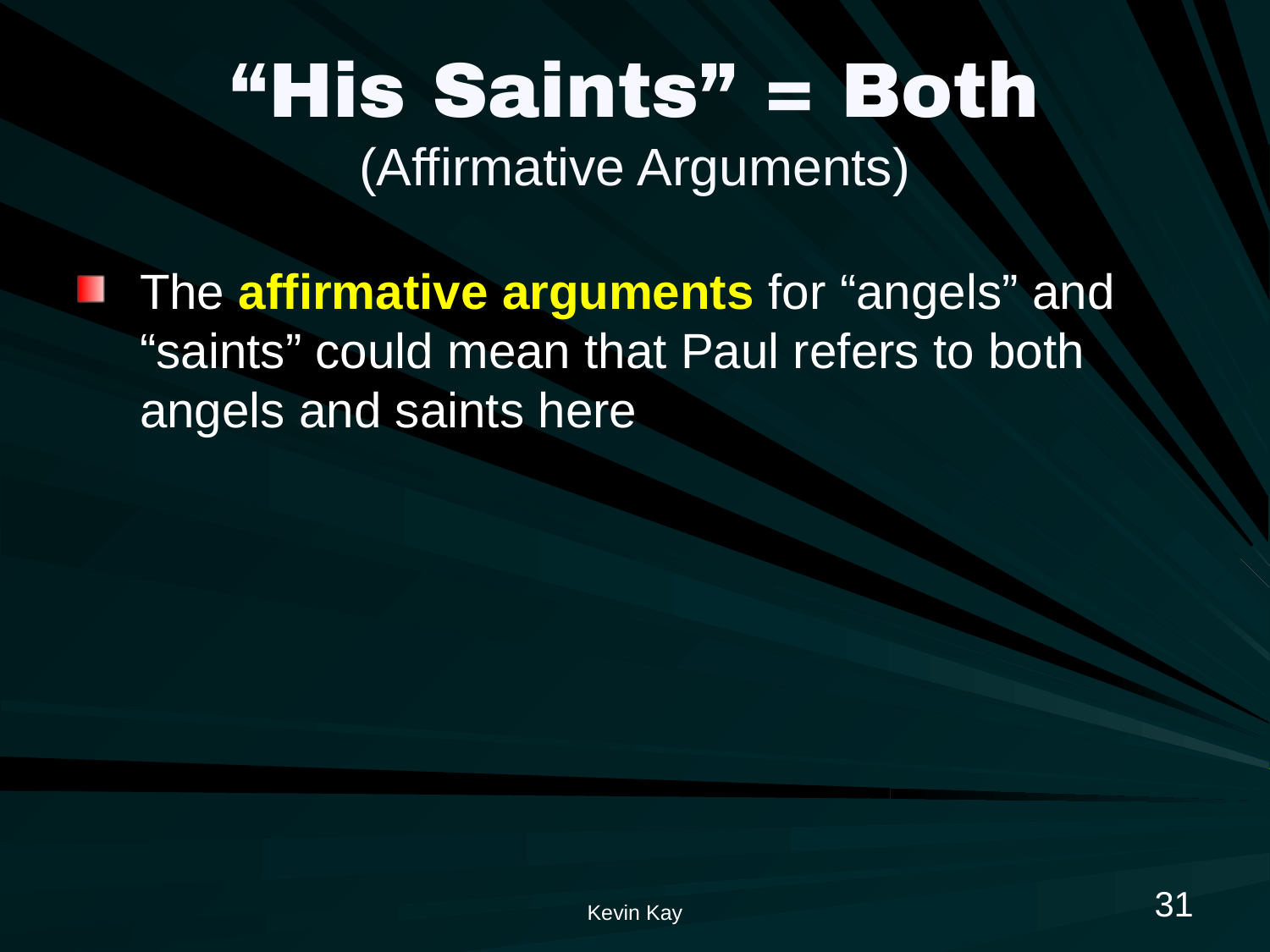

# “His Saints” = Both (Affirmative Arguments)
The affirmative arguments for “angels” and “saints” could mean that Paul refers to both angels and saints here
31
Kevin Kay